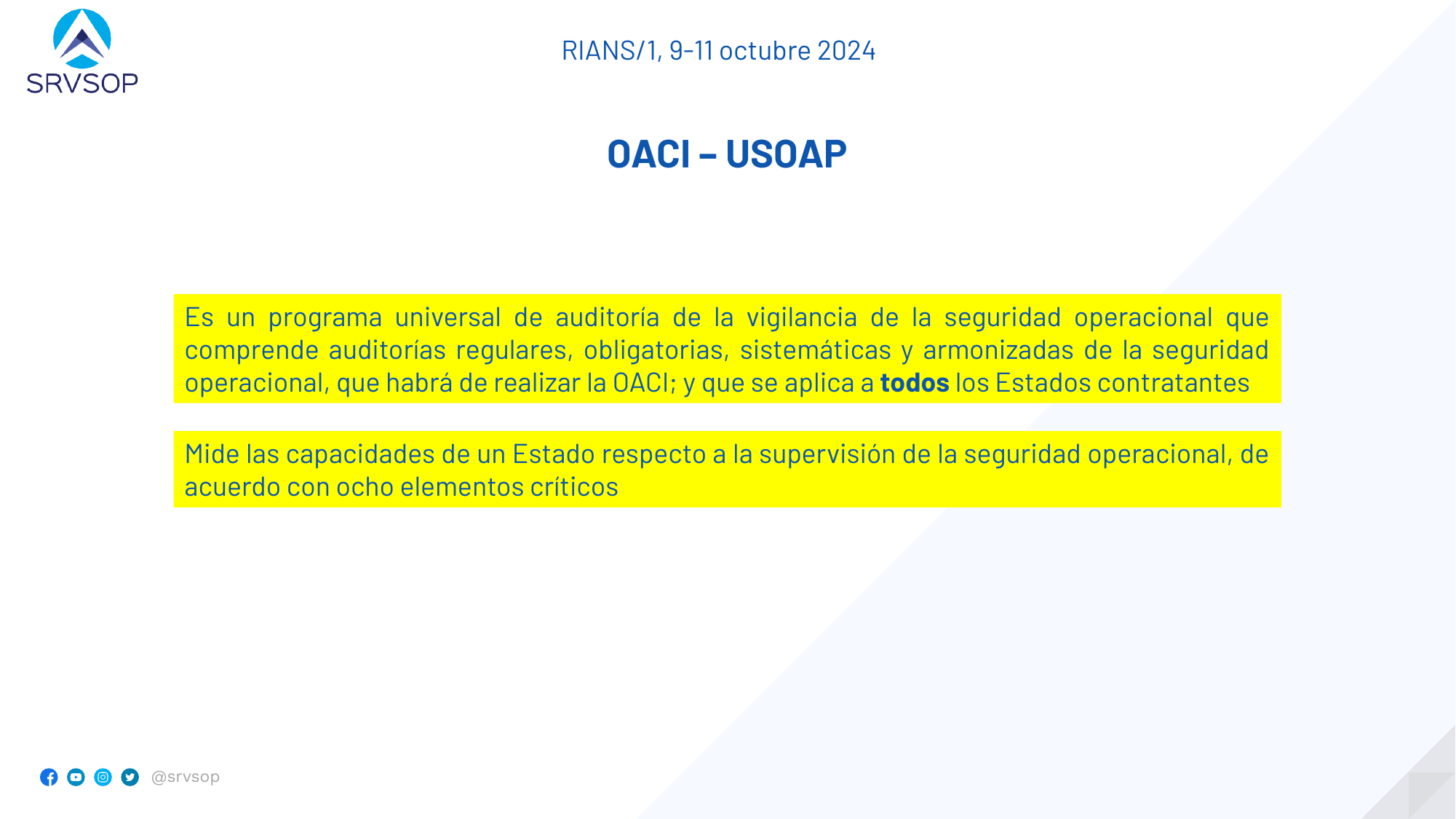

OACI – USOAP
Es un programa universal de auditoría de la vigilancia de la seguridad operacional que comprende auditorías regulares, obligatorias, sistemáticas y armonizadas de la seguridad operacional, que habrá de realizar la OACI; y que se aplica a todos los Estados contratantes
Mide las capacidades de un Estado respecto a la supervisión de la seguridad operacional, de acuerdo con ocho elementos críticos